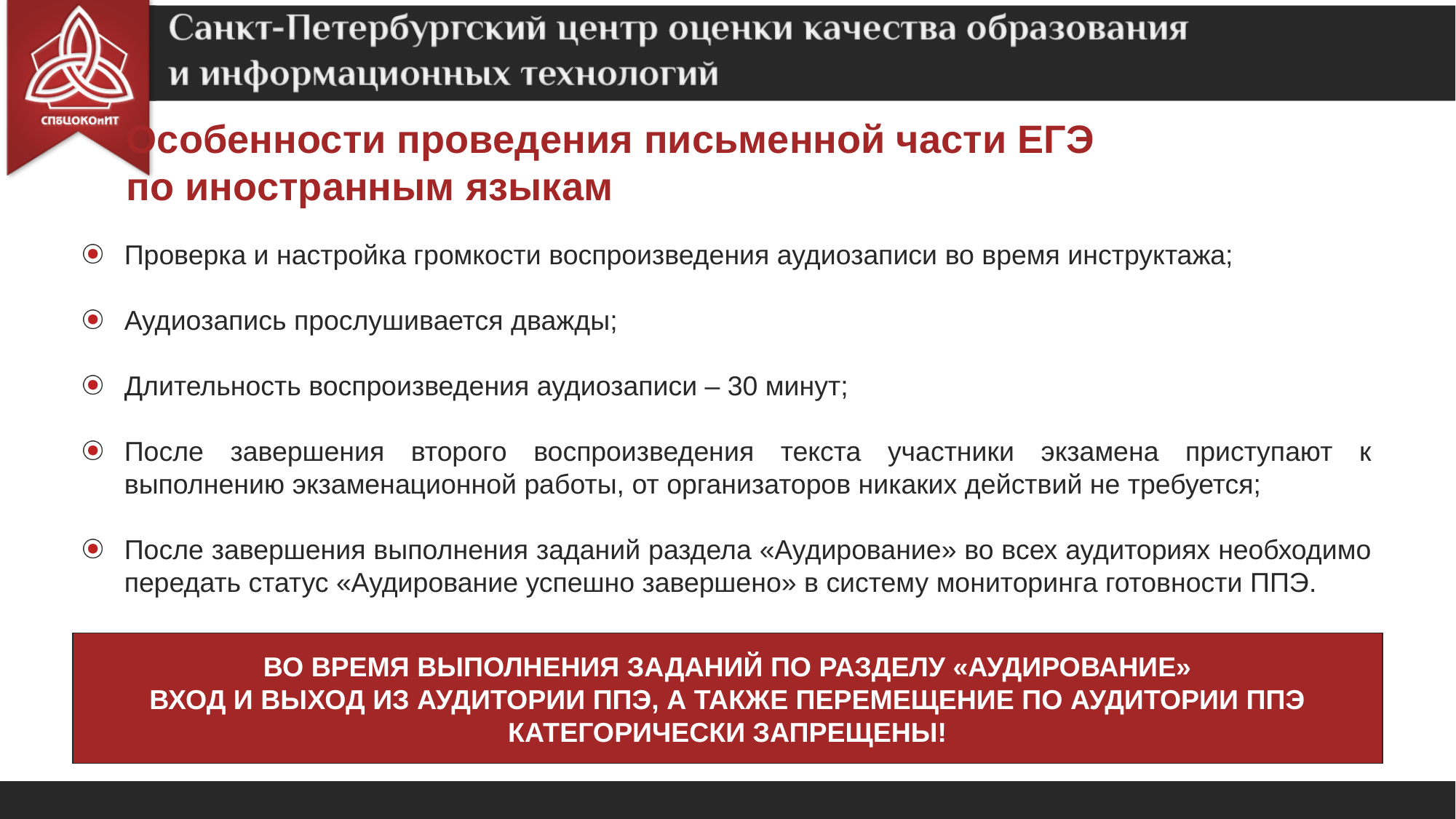

Особенности проведения письменной части ЕГЭ
по иностранным языкам
Проверка и настройка громкости воспроизведения аудиозаписи во время инструктажа;

Аудиозапись прослушивается дважды;

Длительность воспроизведения аудиозаписи – 30 минут;

После завершения второго воспроизведения текста участники экзамена приступают к выполнению экзаменационной работы, от организаторов никаких действий не требуется;

После завершения выполнения заданий раздела «Аудирование» во всех аудиториях необходимо передать статус «Аудирование успешно завершено» в систему мониторинга готовности ППЭ.
ВО ВРЕМЯ ВЫПОЛНЕНИЯ ЗАДАНИЙ ПО РАЗДЕЛУ «АУДИРОВАНИЕ»
ВХОД И ВЫХОД ИЗ АУДИТОРИИ ППЭ, А ТАКЖЕ ПЕРЕМЕЩЕНИЕ ПО АУДИТОРИИ ППЭ
КАТЕГОРИЧЕСКИ ЗАПРЕЩЕНЫ!